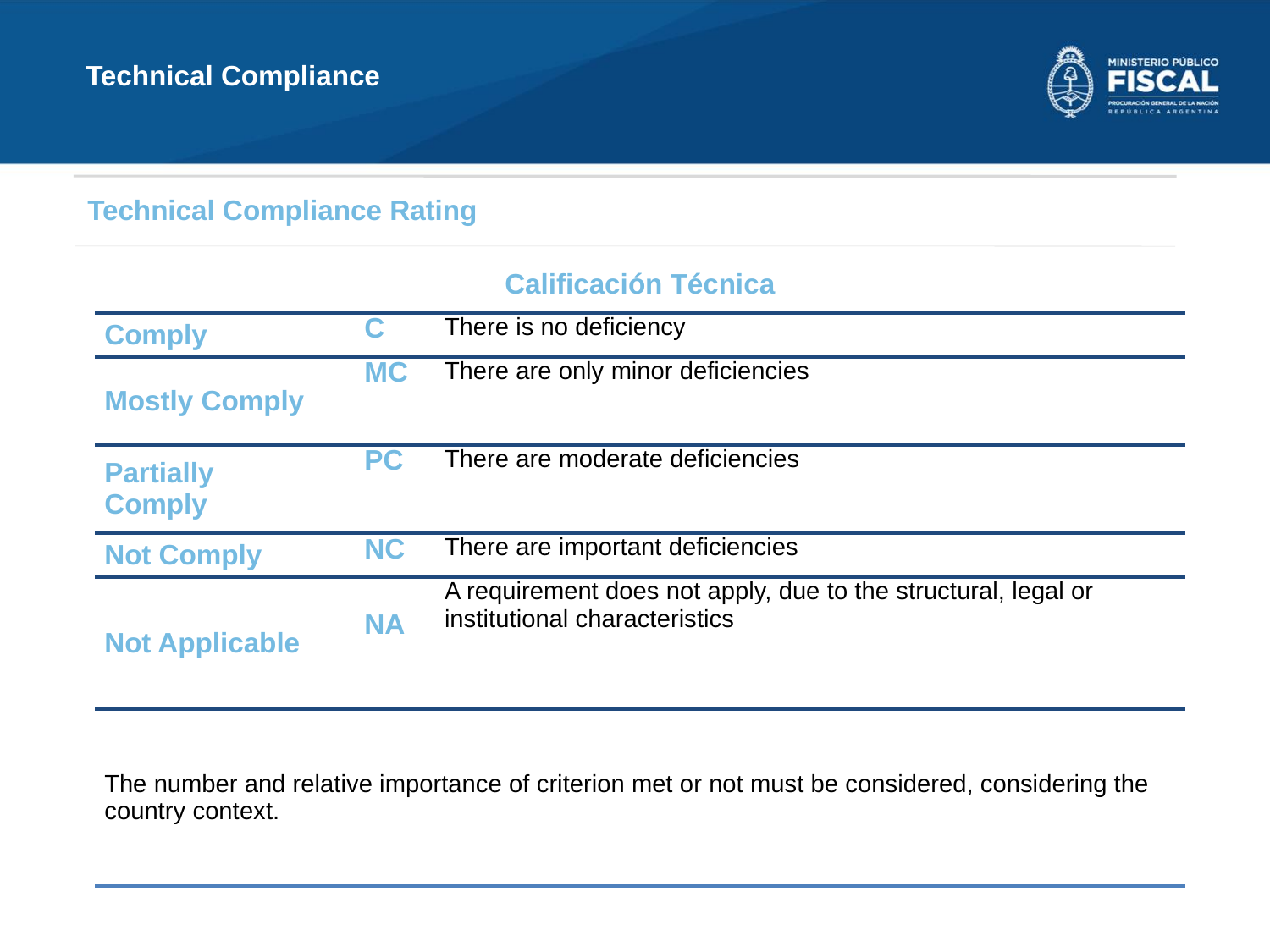

Technical Compliance

Technical Compliance Rating

| Calificación Técnica |  |  |
| --- | --- | --- |
| Comply | C | There is no deficiency |
| Mostly Comply | MC | There are only minor deficiencies |
| Partially Comply | PC | There are moderate deficiencies |
| Not Comply | NC | There are important deficiencies |
| Not Applicable | NA | A requirement does not apply, due to the structural, legal or institutional characteristics |
| The number and relative importance of criterion met or not must be considered, considering the country context. |  |  |